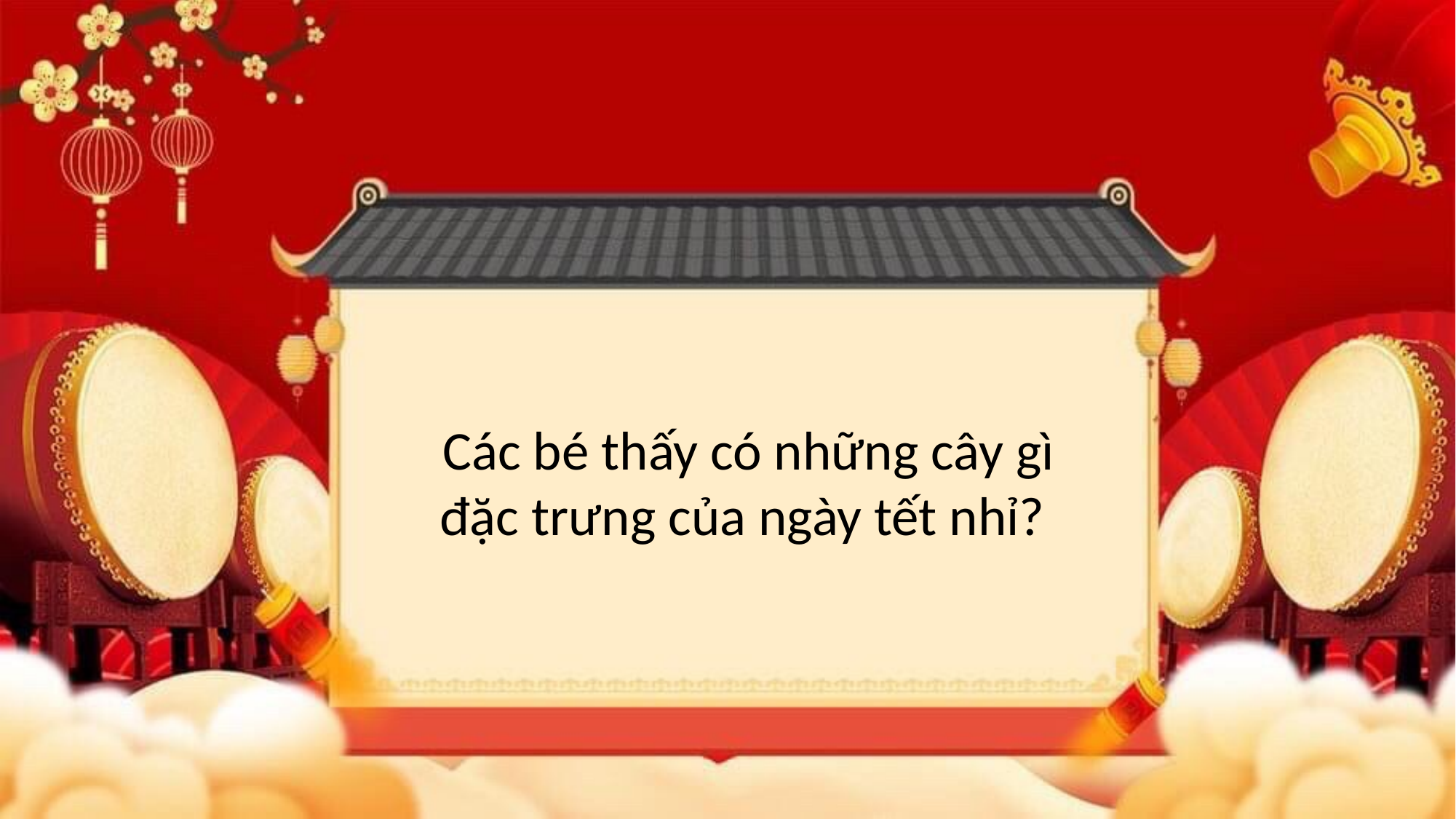

Các bé thấy có những cây gì
đặc trưng của ngày tết nhỉ?